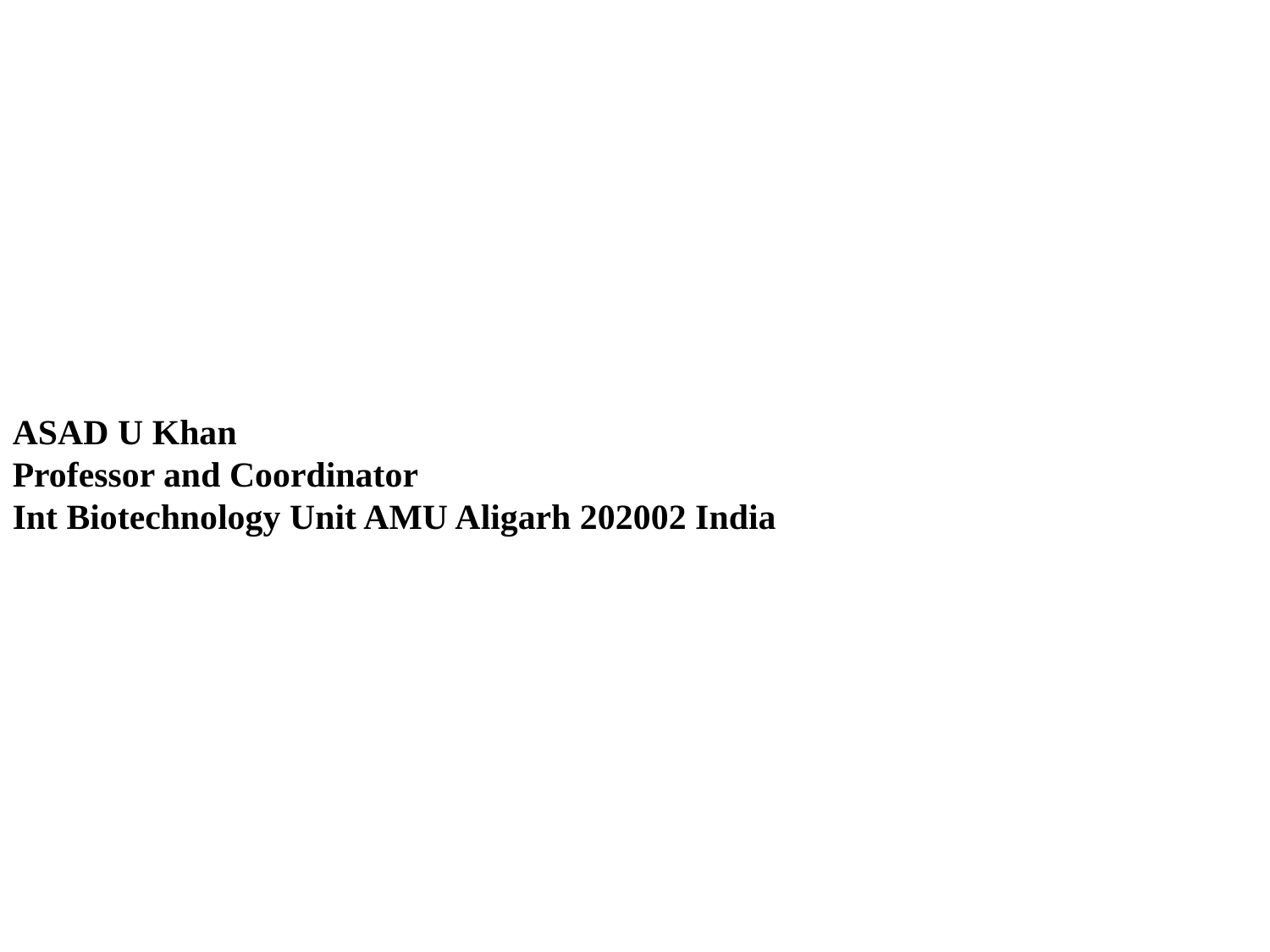

ASAD U Khan
Professor and Coordinator
Int Biotechnology Unit AMU Aligarh 202002 India